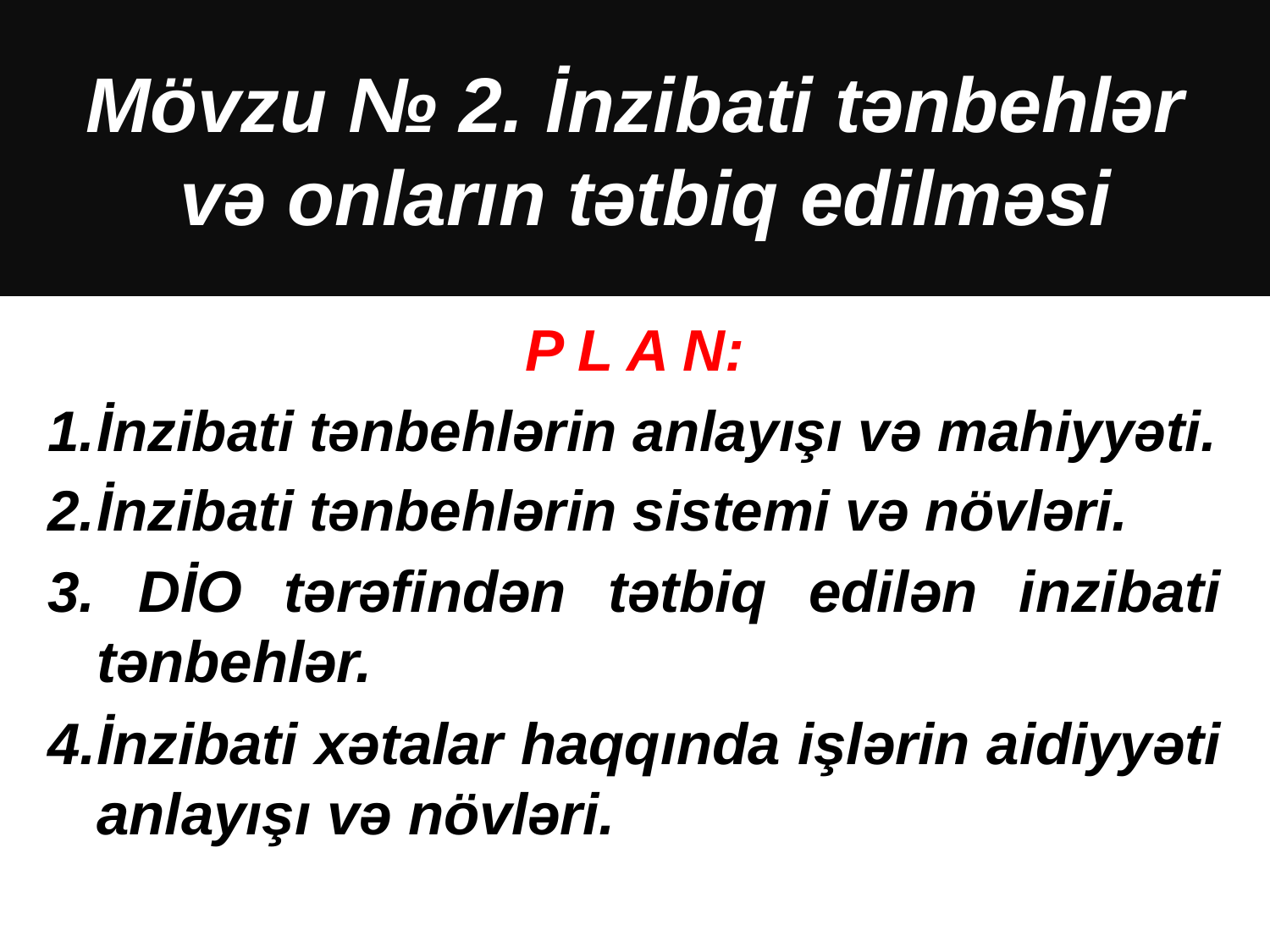

# Mövzu № 2. İnzibati tənbehlər və onların tətbiq edilməsi
P L A N:
İnzibati tənbehlərin anlayışı və mahiyyəti.
İnzibati tənbehlərin sistemi və növləri.
 DİO tərəfindən tətbiq edilən inzibati tənbehlər.
İnzibati xətalar haqqında işlərin aidiyyəti anlayışı və növləri.